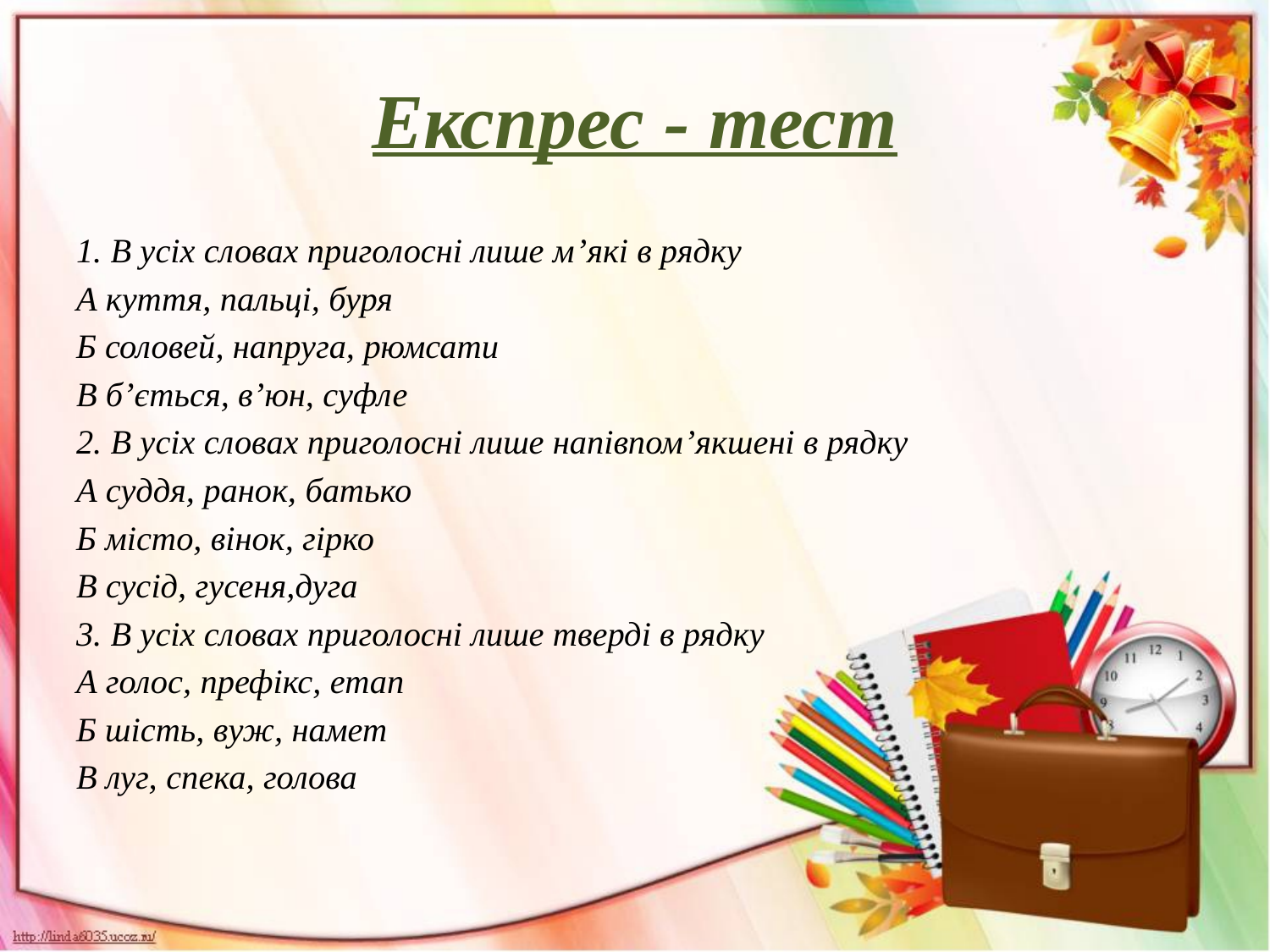

# Експрес - тест
1. В усіх словах приголосні лише м’які в рядку
А куття, пальці, буря
Б соловей, напруга, рюмсати
В б’ється, в’юн, суфле
2. В усіх словах приголосні лише напівпом’якшені в рядку
А суддя, ранок, батько
Б місто, вінок, гірко
В сусід, гусеня,дуга
3. В усіх словах приголосні лише тверді в рядку
А голос, префікс, етап
Б шість, вуж, намет
В луг, спека, голова